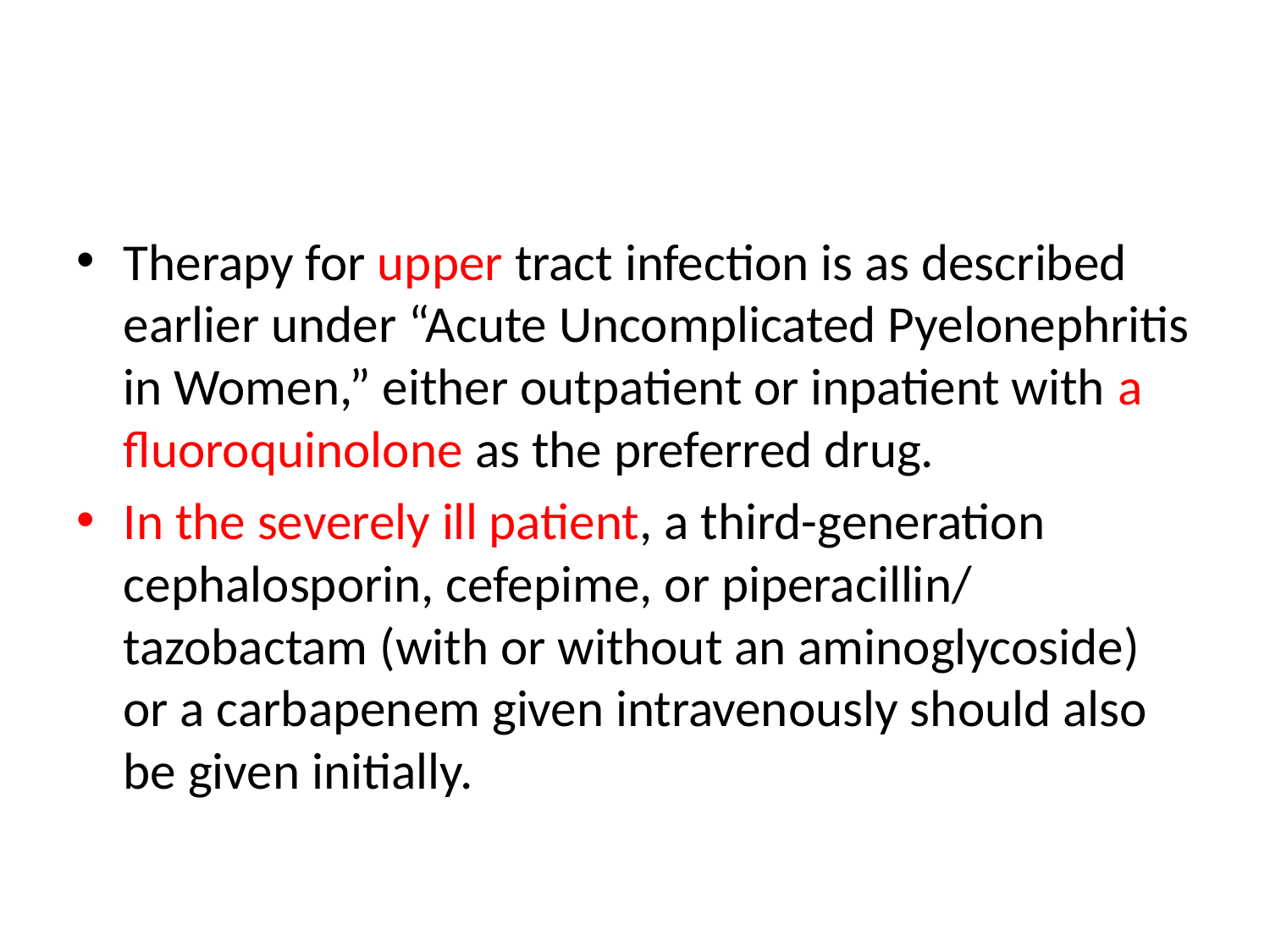

#
Therapy for upper tract infection is as described earlier under “Acute Uncomplicated Pyelonephritis in Women,” either outpatient or inpatient with a fluoroquinolone as the preferred drug.
In the severely ill patient, a third-generation cephalosporin, cefepime, or piperacillin/ tazobactam (with or without an aminoglycoside) or a carbapenem given intravenously should also be given initially.